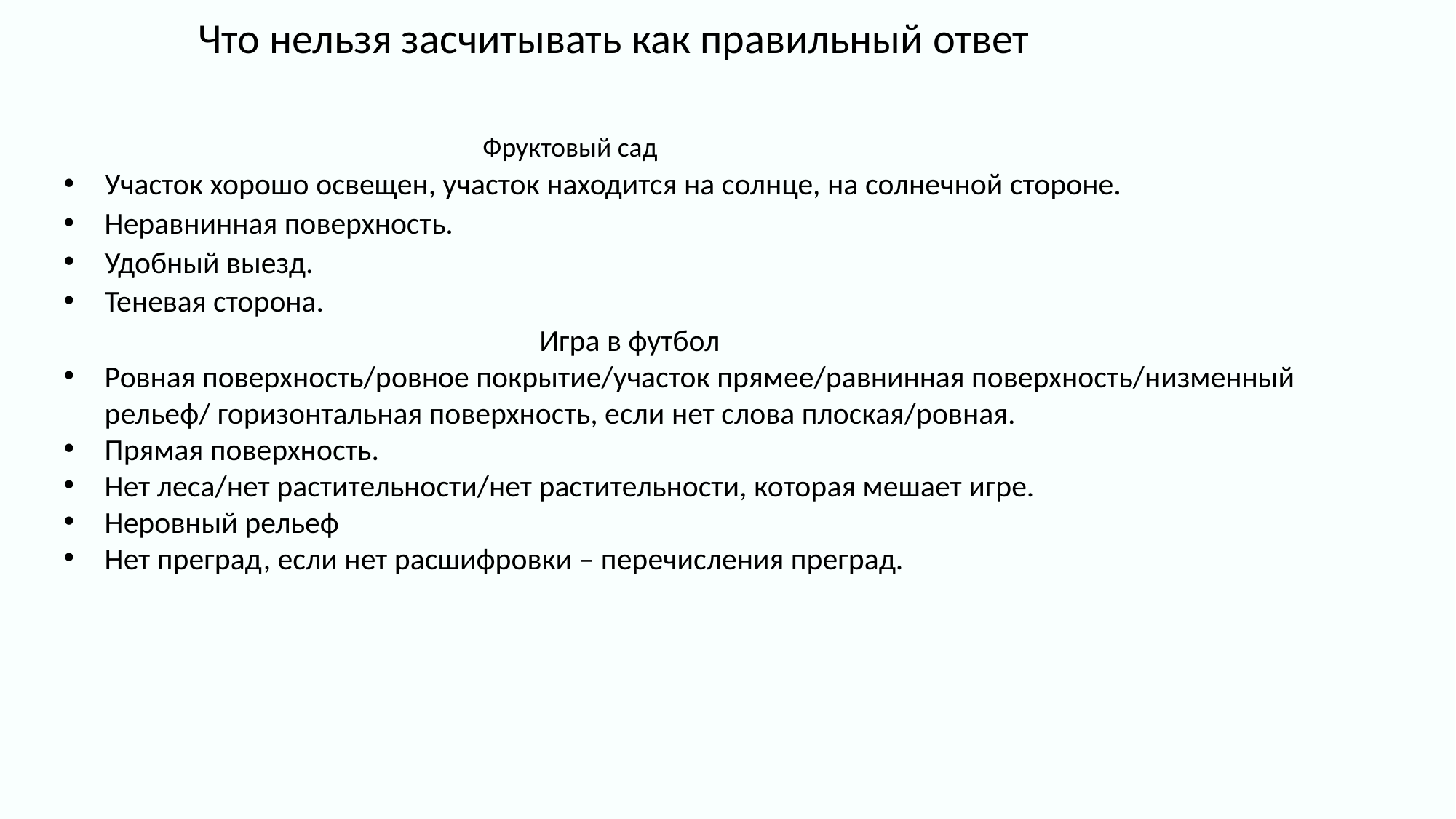

# Что нельзя засчитывать как правильный ответ
       Фруктовый сад
Участок хорошо освещен, участок находится на солнце, на солнечной стороне.
Неравнинная поверхность.
Удобный выезд.
Теневая сторона.
                                                             Игра в футбол
Ровная поверхность/ровное покрытие/участок прямее/равнинная поверхность/низменный рельеф/ горизонтальная поверхность, если нет слова плоская/ровная.
Прямая поверхность.
Нет леса/нет растительности/нет растительности, которая мешает игре.
Неровный рельеф
Нет преград, если нет расшифровки – перечисления преград.